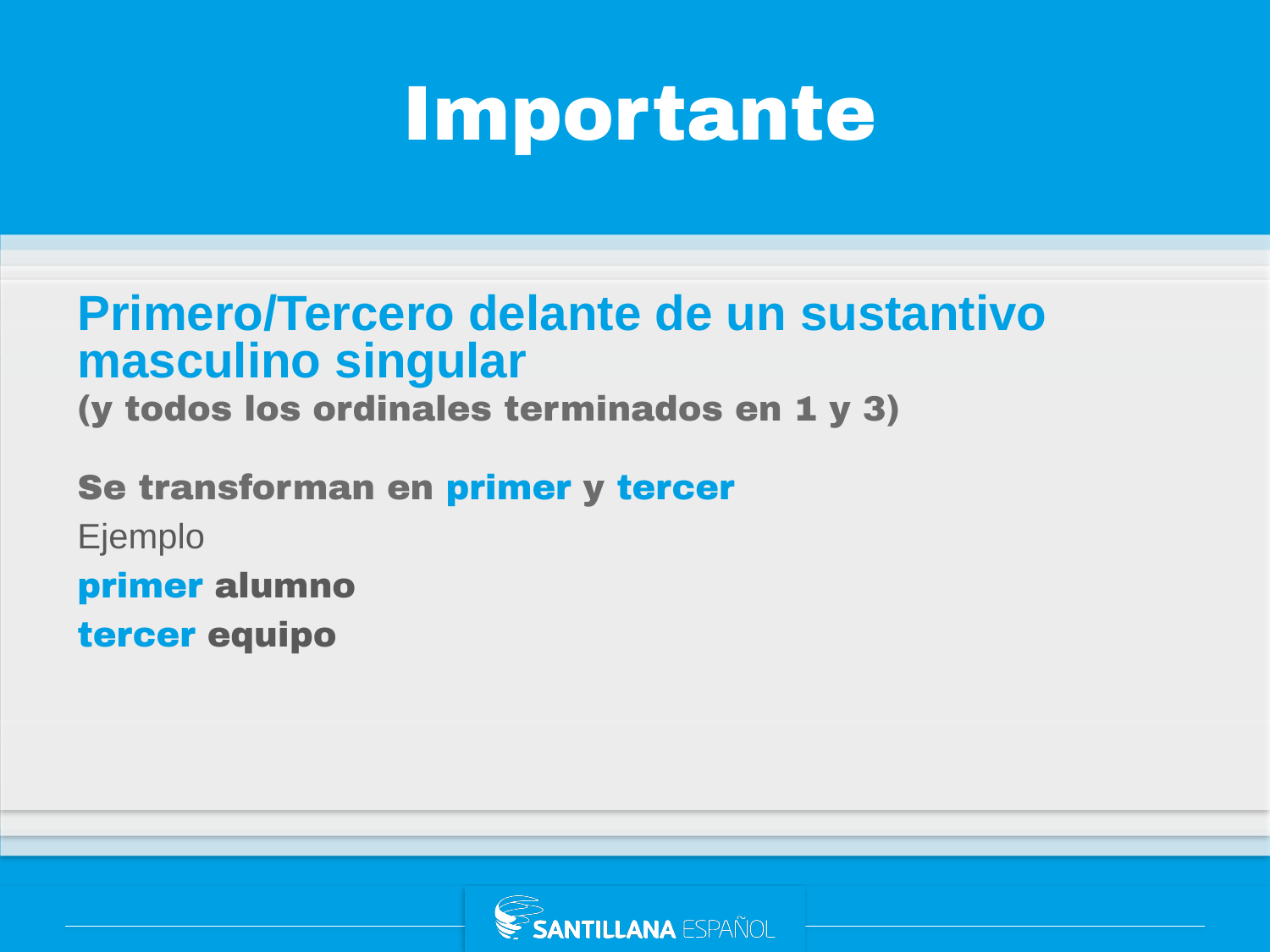

Importante
Primero/Tercero delante de un sustantivo masculino singular
(y todos los ordinales terminados en 1 y 3)
Se transforman en primer y tercer
Ejemplo
primer alumno
tercer equipo